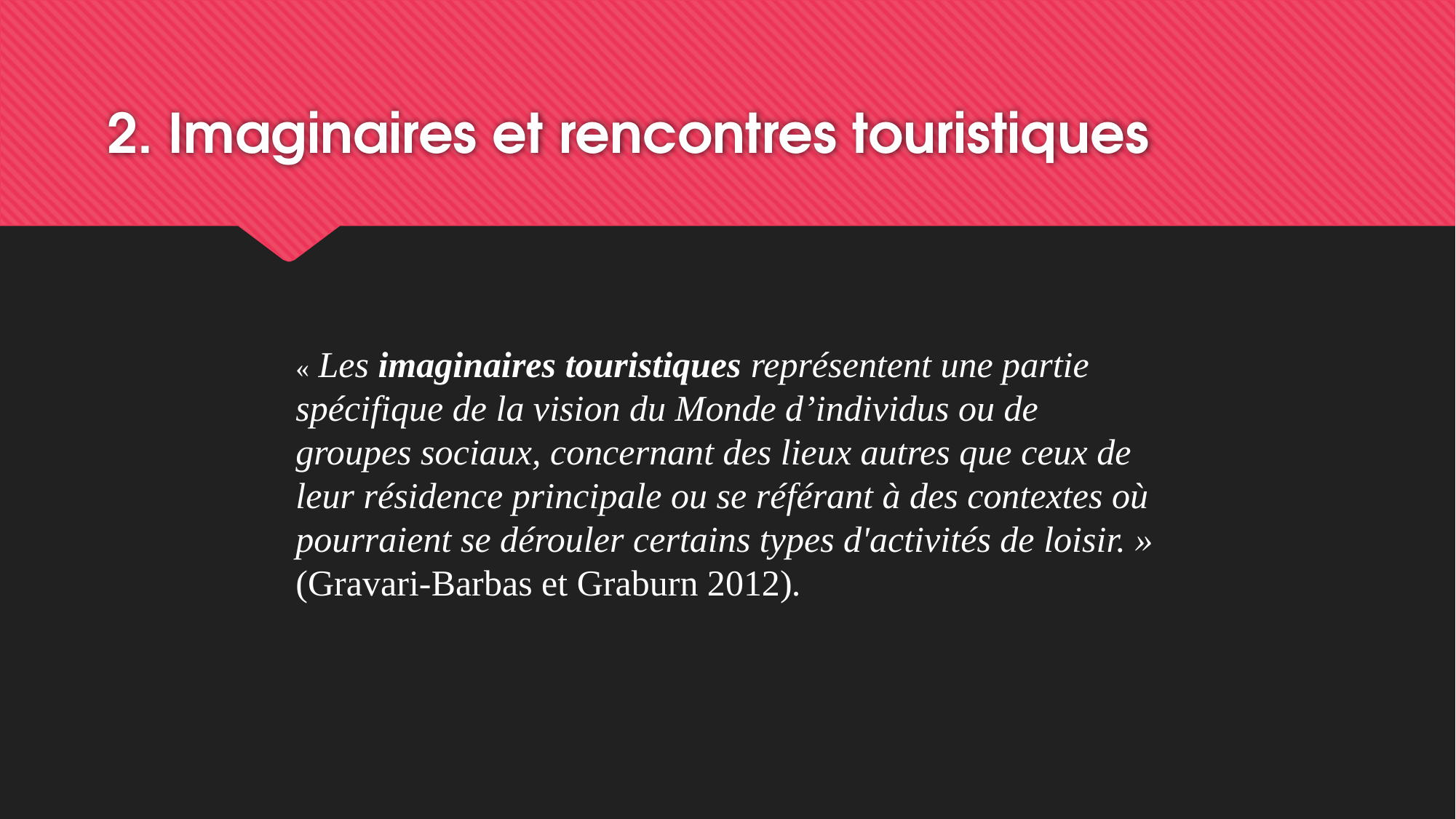

# 2. Imaginaires et rencontres touristiques
« Les imaginaires touristiques représentent une partie spécifique de la vision du Monde d’individus ou de groupes sociaux, concernant des lieux autres que ceux de leur résidence principale ou se référant à des contextes où pourraient se dérouler certains types d'activités de loisir. » (Gravari-Barbas et Graburn 2012).